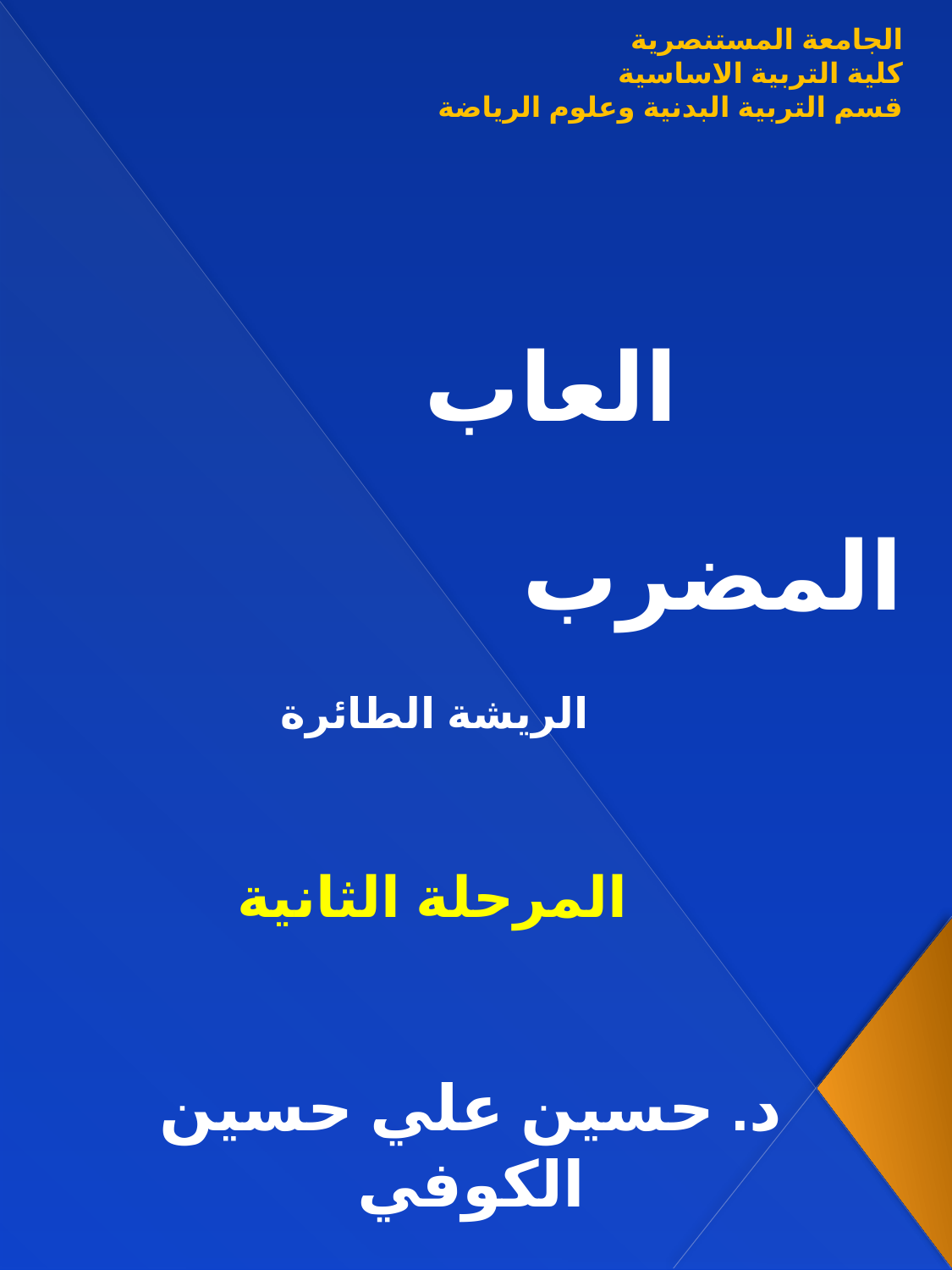

الجامعة المستنصرية
كلية التربية الاساسية
قسم التربية البدنية وعلوم الرياضة

                   العاب المضرب
                الريشة الطائرة

              المرحلة الثانية

د. حسين علي حسين الكوفي